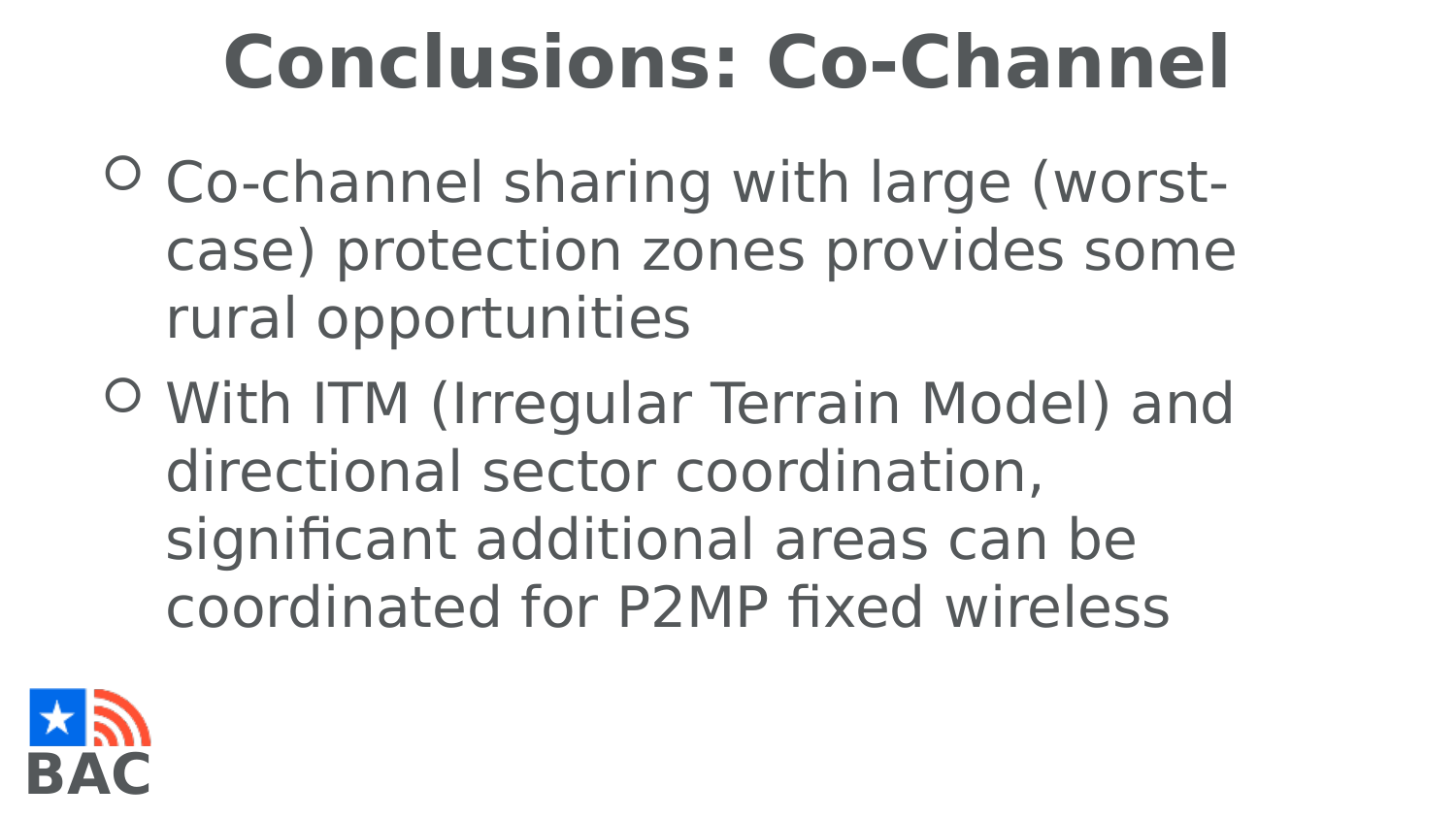

# Conclusions: Co-Channel
Co-channel sharing with large (worst-case) protection zones provides some rural opportunities
With ITM (Irregular Terrain Model) and directional sector coordination, significant additional areas can be coordinated for P2MP fixed wireless